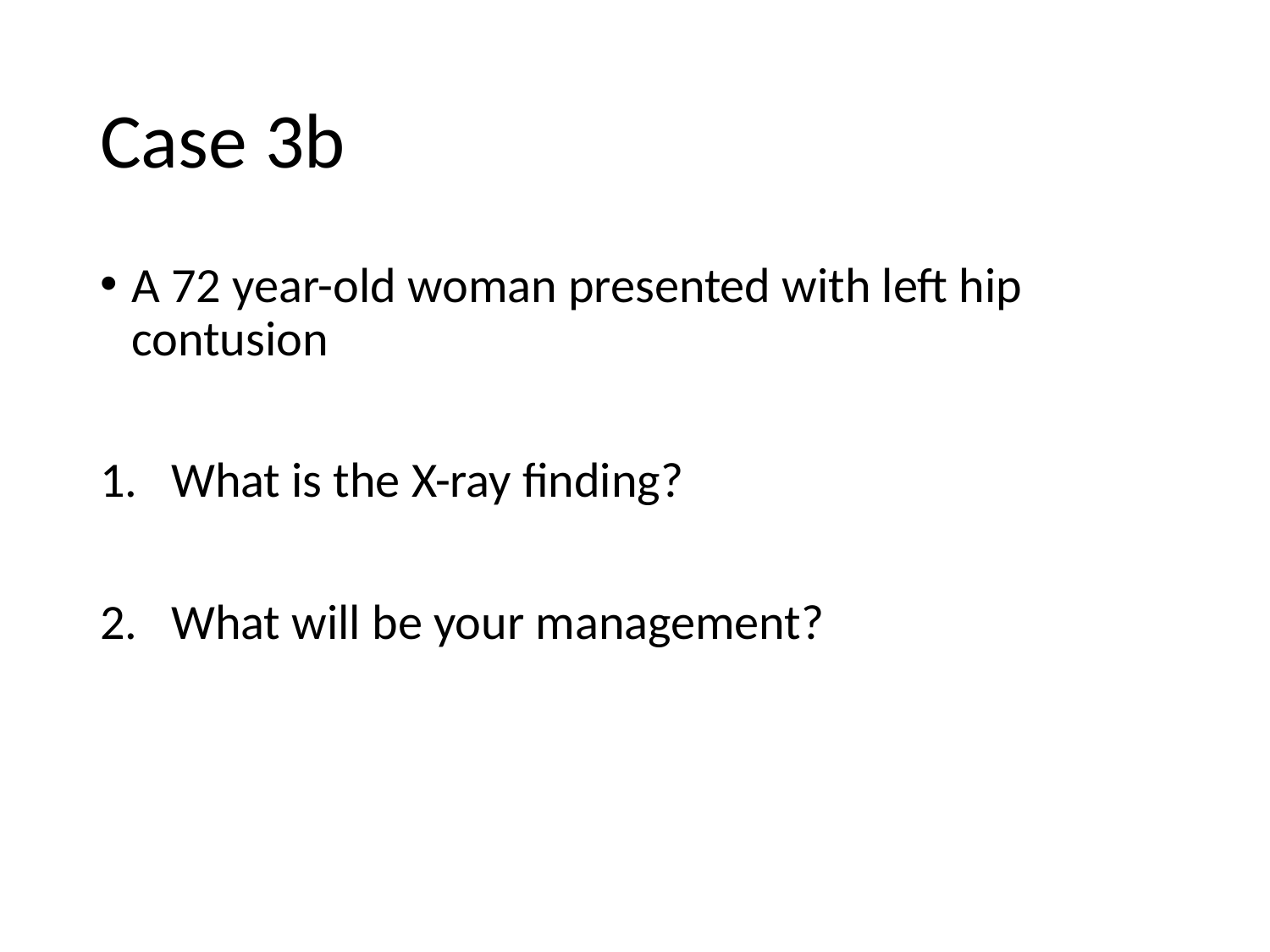

# Case 3b
A 72 year-old woman presented with left hip contusion

What is the X-ray finding?

What will be your management?